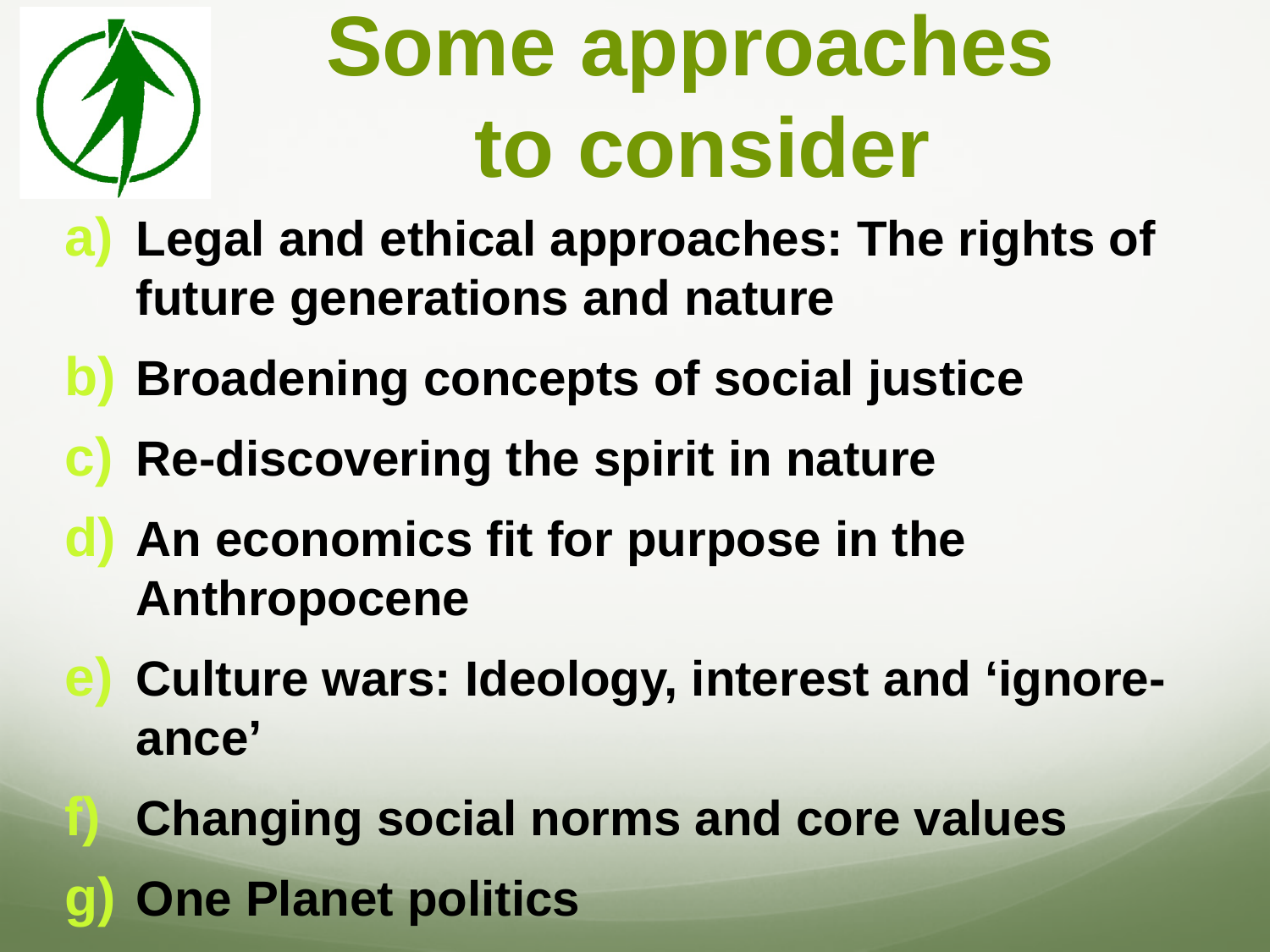

# Some approaches to consider
Legal and ethical approaches: The rights of future generations and nature
Broadening concepts of social justice
Re-discovering the spirit in nature
An economics fit for purpose in the Anthropocene
Culture wars: Ideology, interest and ‘ignore-ance’
Changing social norms and core values
One Planet politics